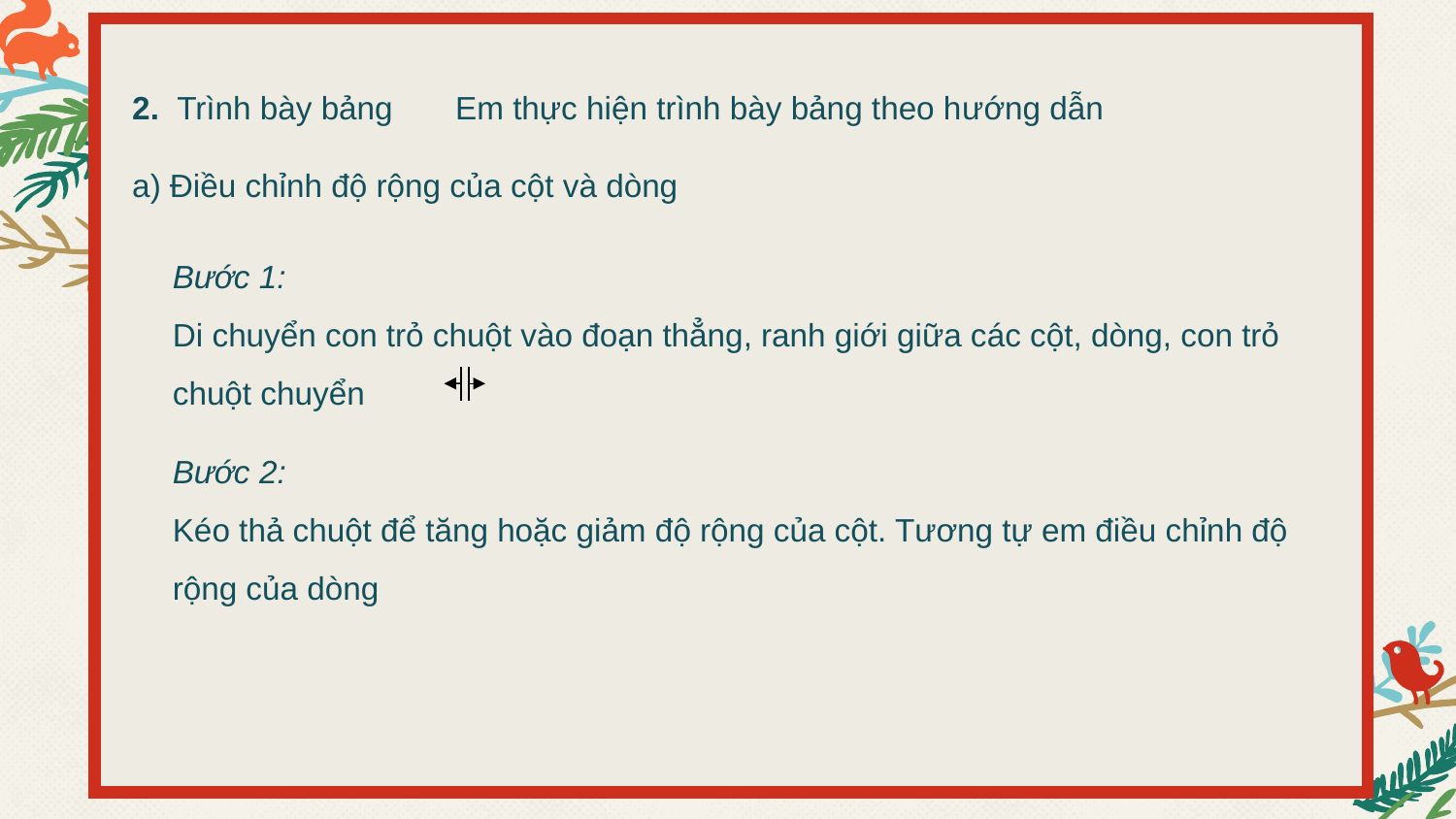

2.  Trình bày bảng
Em thực hiện trình bày bảng theo hướng dẫn
a) Điều chỉnh độ rộng của cột và dòng
Bước 1:
Di chuyển con trỏ chuột vào đoạn thẳng, ranh giới giữa các cột, dòng, con trỏ chuột chuyển
Bước 2:
Kéo thả chuột để tăng hoặc giảm độ rộng của cột. Tương tự em điều chỉnh độ rộng của dòng